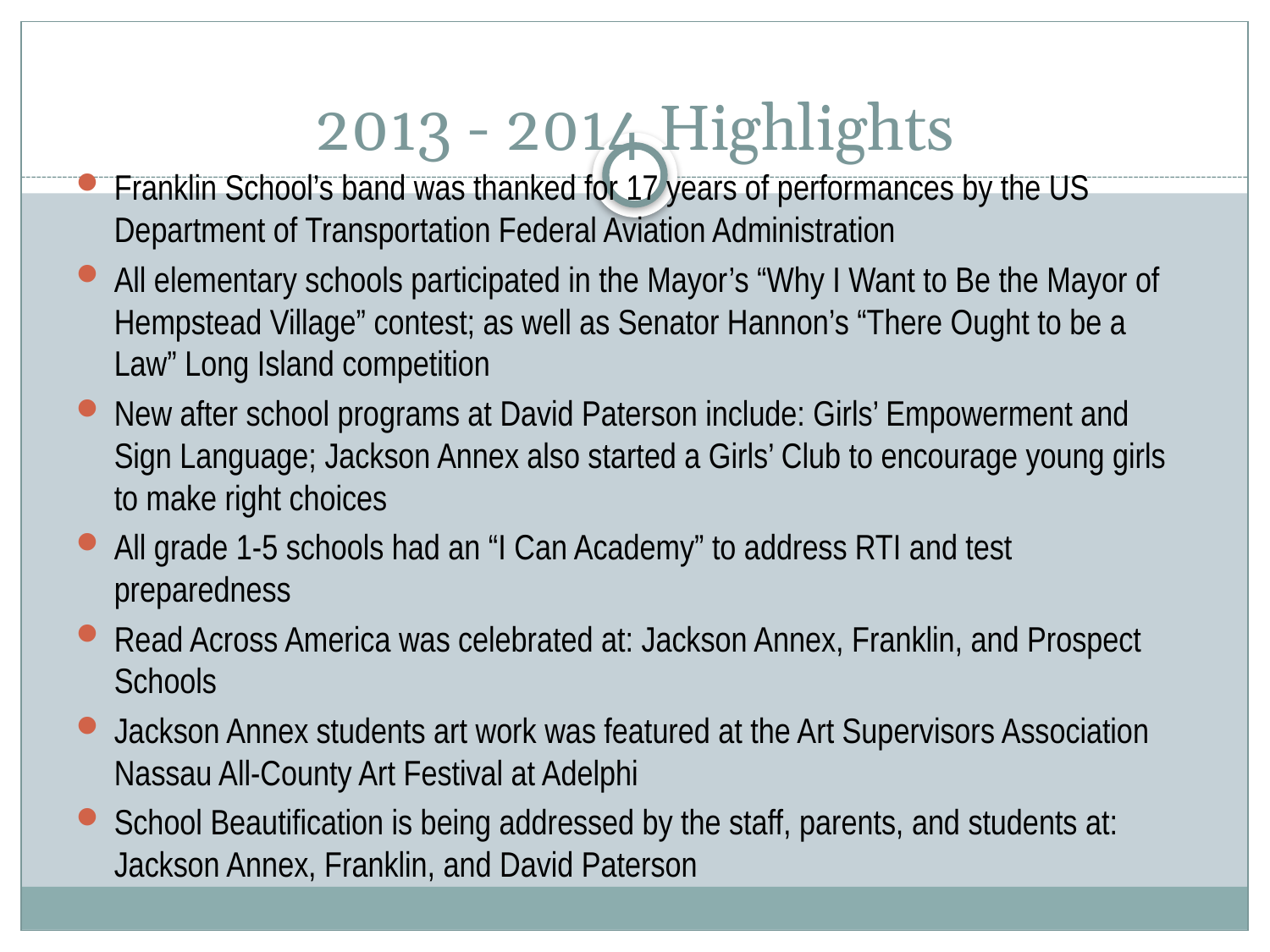

# 2013 - 2014 Highlights
Franklin School’s band was thanked for 17 years of performances by the US Department of Transportation Federal Aviation Administration
All elementary schools participated in the Mayor’s “Why I Want to Be the Mayor of Hempstead Village” contest; as well as Senator Hannon’s “There Ought to be a Law” Long Island competition
New after school programs at David Paterson include: Girls’ Empowerment and Sign Language; Jackson Annex also started a Girls’ Club to encourage young girls to make right choices
All grade 1-5 schools had an “I Can Academy” to address RTI and test preparedness
Read Across America was celebrated at: Jackson Annex, Franklin, and Prospect Schools
Jackson Annex students art work was featured at the Art Supervisors Association Nassau All-County Art Festival at Adelphi
School Beautification is being addressed by the staff, parents, and students at: Jackson Annex, Franklin, and David Paterson